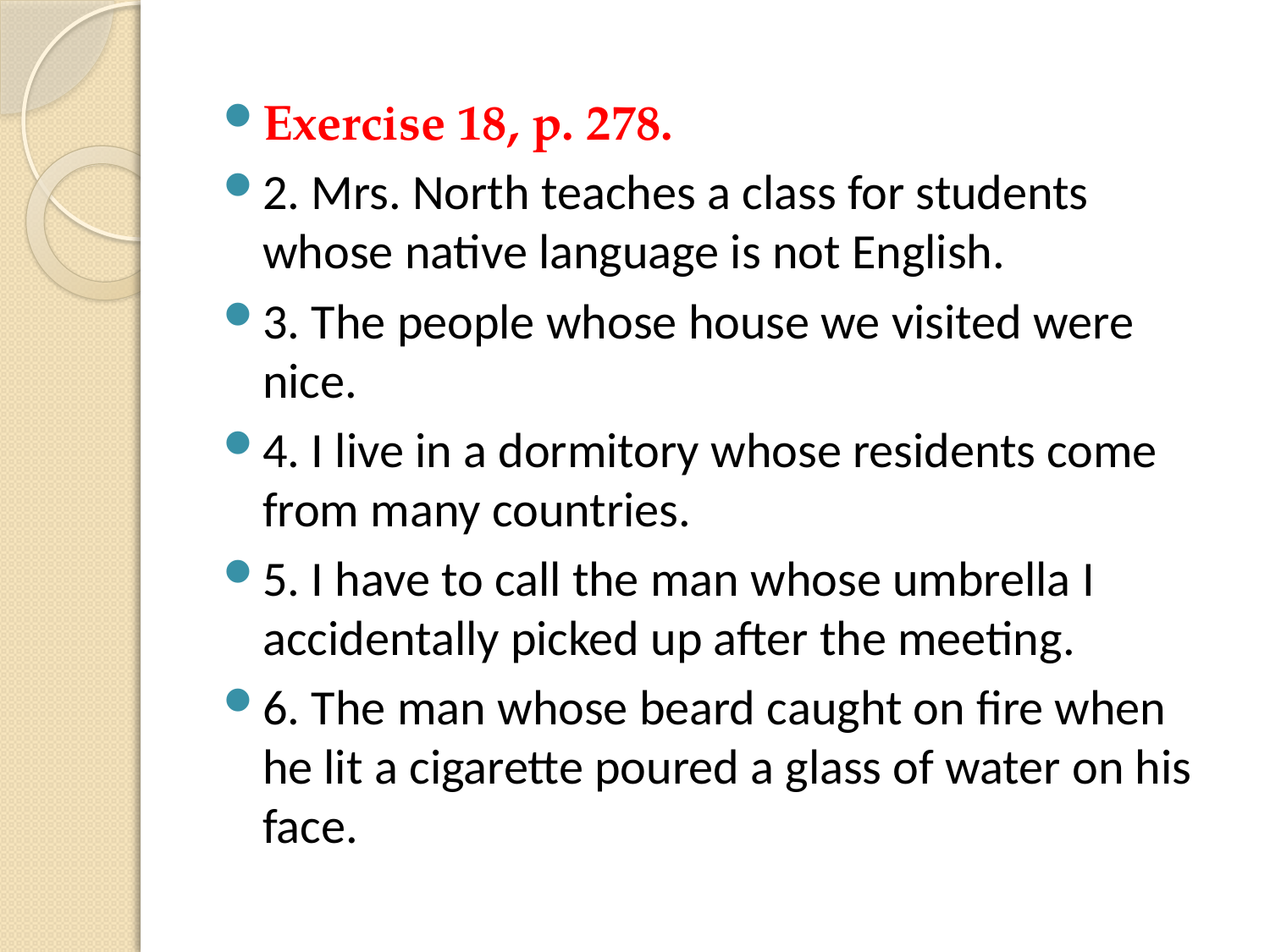

Exercise 18, p. 278.
2. Mrs. North teaches a class for students whose native language is not English.
3. The people whose house we visited were nice.
4. I live in a dormitory whose residents come from many countries.
5. I have to call the man whose umbrella I accidentally picked up after the meeting.
6. The man whose beard caught on fire when he lit a cigarette poured a glass of water on his face.